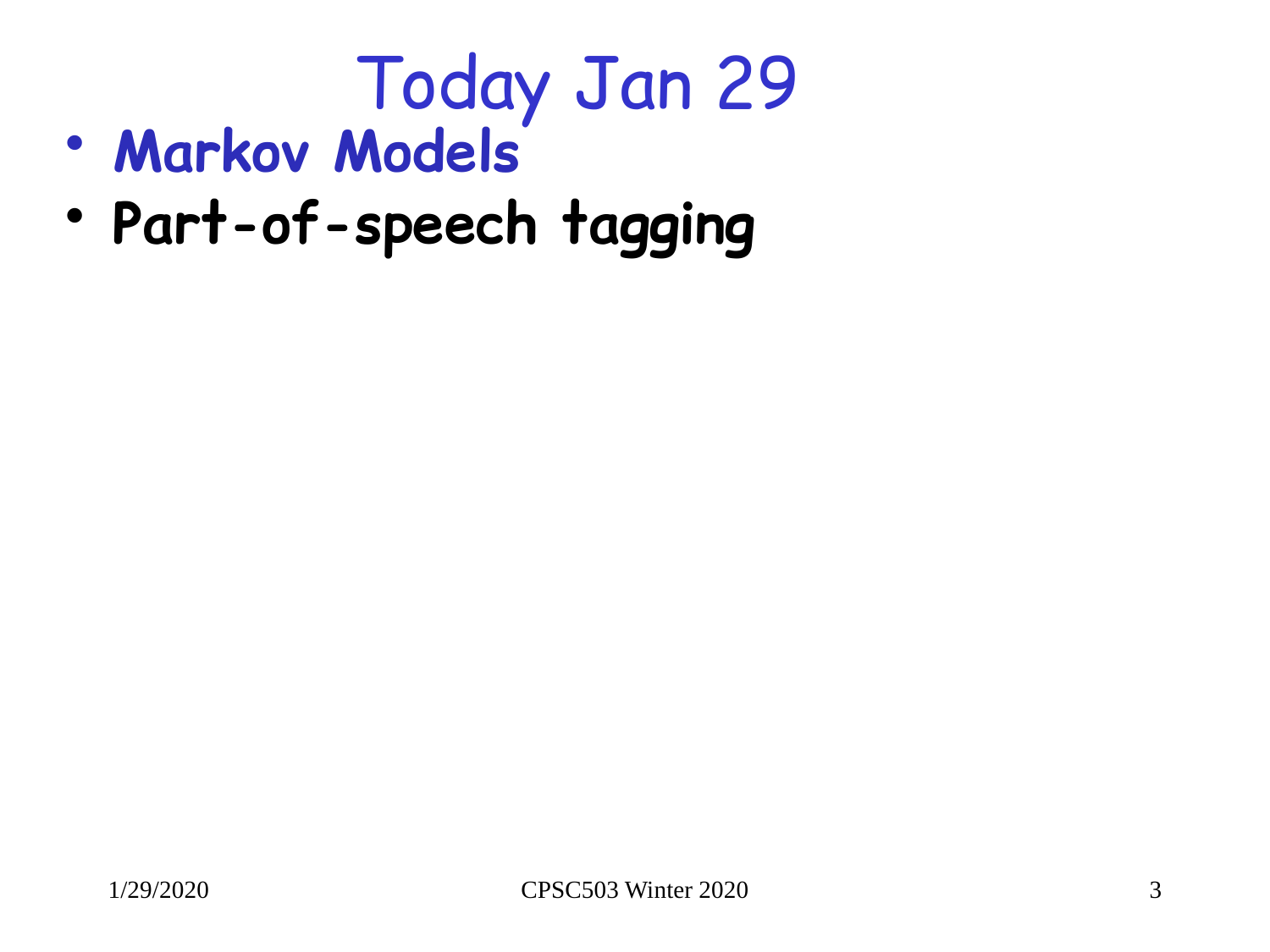

# Today Jan 29
Markov Models
Part-of-speech tagging

1/29/2020
CPSC503 Winter 2020
3